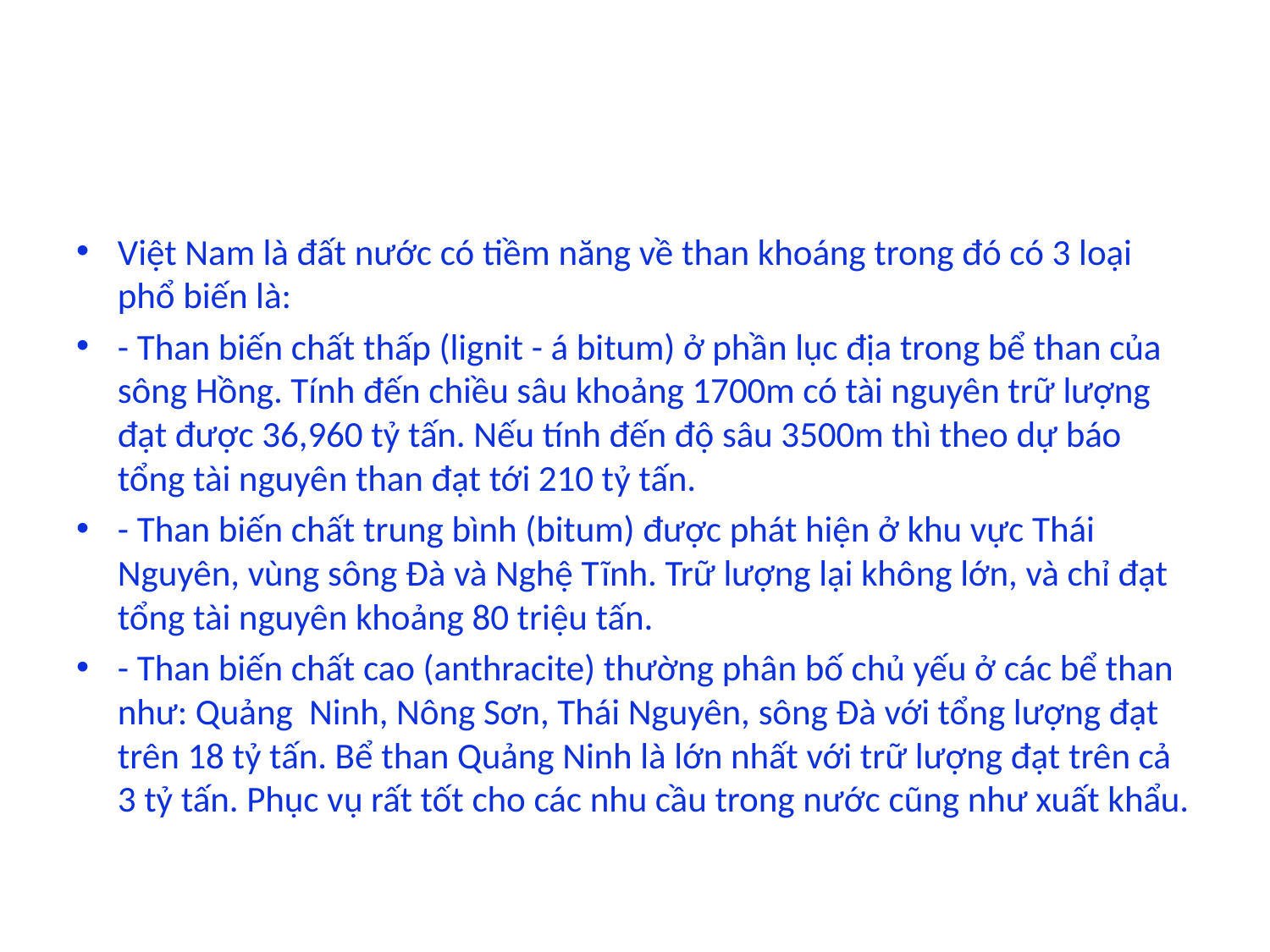

#
Việt Nam là đất nước có tiềm năng về than khoáng trong đó có 3 loại phổ biến là:
- Than biến chất thấp (lignit - á bitum) ở phần lục địa trong bể than của sông Hồng. Tính đến chiều sâu khoảng 1700m có tài nguyên trữ lượng đạt được 36,960 tỷ tấn. Nếu tính đến độ sâu 3500m thì theo dự báo tổng tài nguyên than đạt tới 210 tỷ tấn.
- Than biến chất trung bình (bitum) được phát hiện ở khu vực Thái Nguyên, vùng sông Đà và Nghệ Tĩnh. Trữ lượng lại không lớn, và chỉ đạt tổng tài nguyên khoảng 80 triệu tấn.
- Than biến chất cao (anthracite) thường phân bố chủ yếu ở các bể than như: Quảng  Ninh, Nông Sơn, Thái Nguyên, sông Đà với tổng lượng đạt trên 18 tỷ tấn. Bể than Quảng Ninh là lớn nhất với trữ lượng đạt trên cả 3 tỷ tấn. Phục vụ rất tốt cho các nhu cầu trong nước cũng như xuất khẩu.